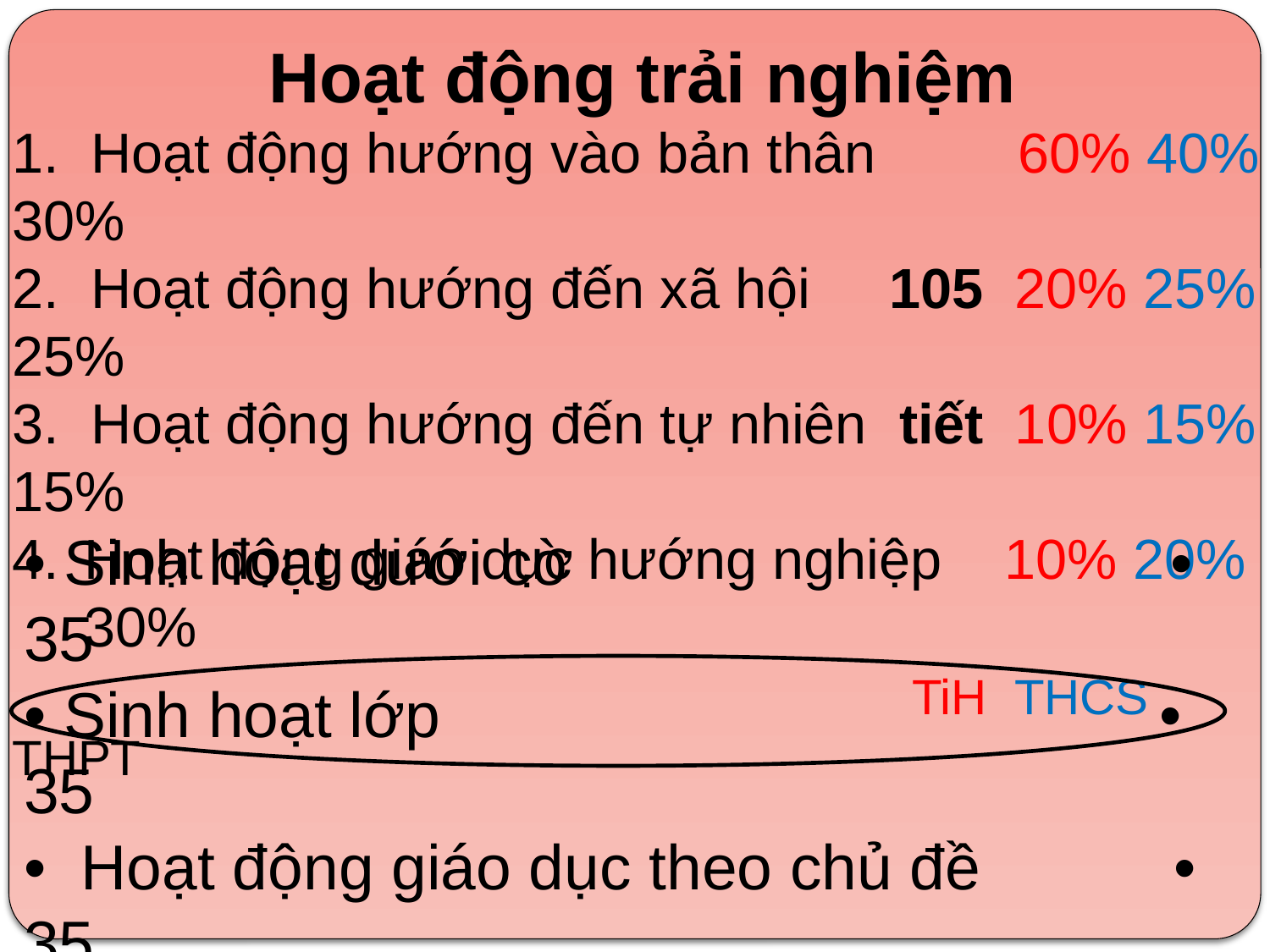

Hoạt động trải nghiệm
1.  Hoạt động hướng vào bản thân         60% 40% 30%
2.  Hoạt động hướng đến xã hội     105  20% 25% 25%
3.  Hoạt động hướng đến tự nhiên  tiết  10% 15% 15%
Hoạt động giáo dục hướng nghiệp    10% 20% 30%
						          TiH  THCS THPT
• Sinh hoạt dưới cờ                                  •  35
• Sinh hoạt lớp                                         •  35
•  Hoạt động giáo dục theo chủ đề           •  35
•  Hoạt động câu lạc bộ